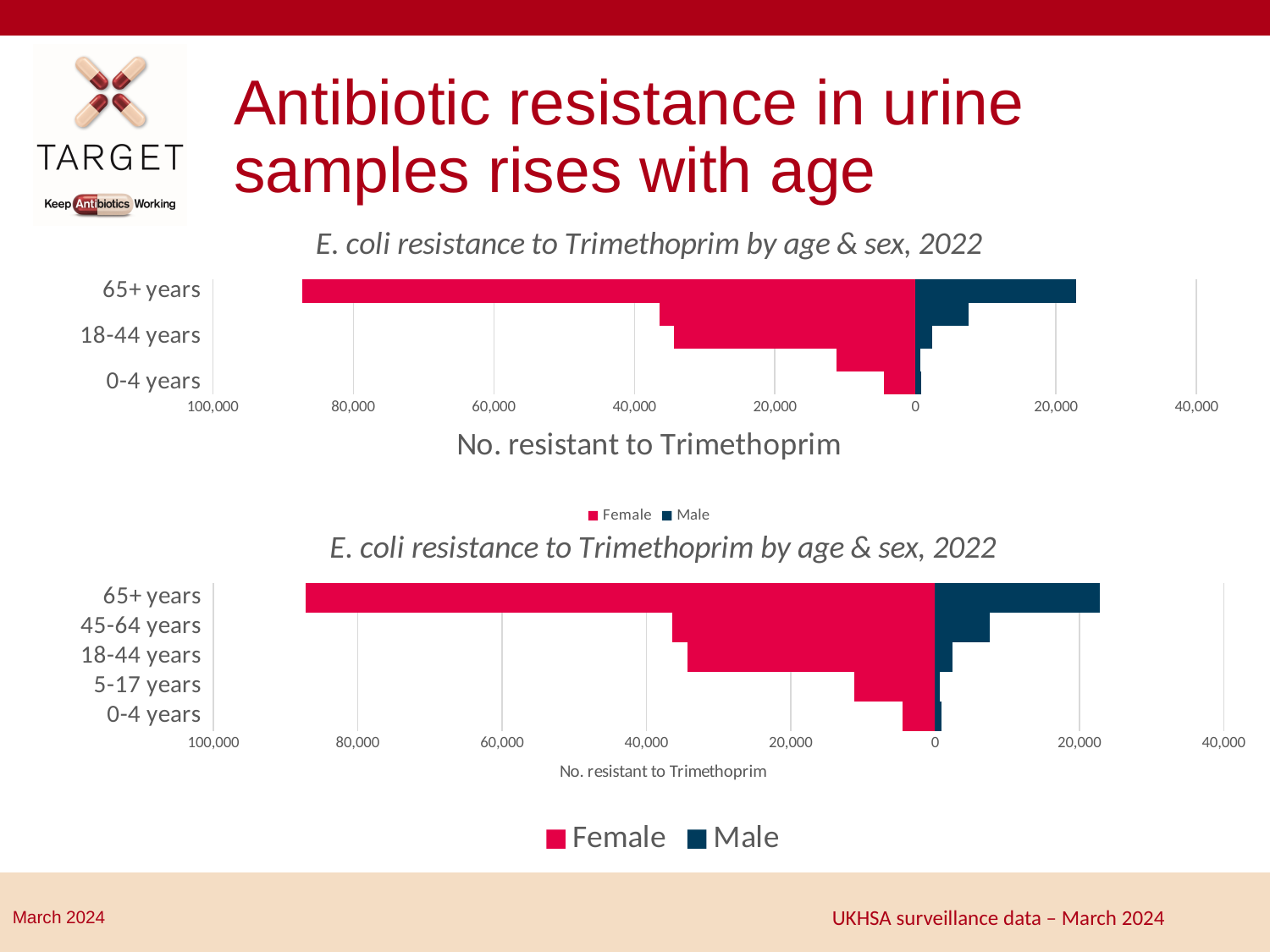

# Antibiotic resistance in urine samples rises with age

### Chart: E. coli resistance to Trimethoprim by age & sex, 2022

| Category |  |  |
|---|---|---|
| 0-4 years | -4531.0 | 857.0 |
| 5-17 years | -11180.0 | 668.0 |
| 18-44 years | -34326.0 | 2400.0 |
| 45-64 years | -36415.0 | 7523.0 |
| 65+ years | -87273.0 | 22832.0 |

### Chart: E. coli resistance to Trimethoprim by age & sex, 2022

| Category |  |  |
|---|---|---|
| 0-4 years | -4531.0 | 857.0 |
| 5-17 years | -11180.0 | 668.0 |
| 18-44 years | -34326.0 | 2400.0 |
| 45-64 years | -36415.0 | 7523.0 |
| 65+ years | -87273.0 | 22832.0 |
UKHSA surveillance data – March 2024